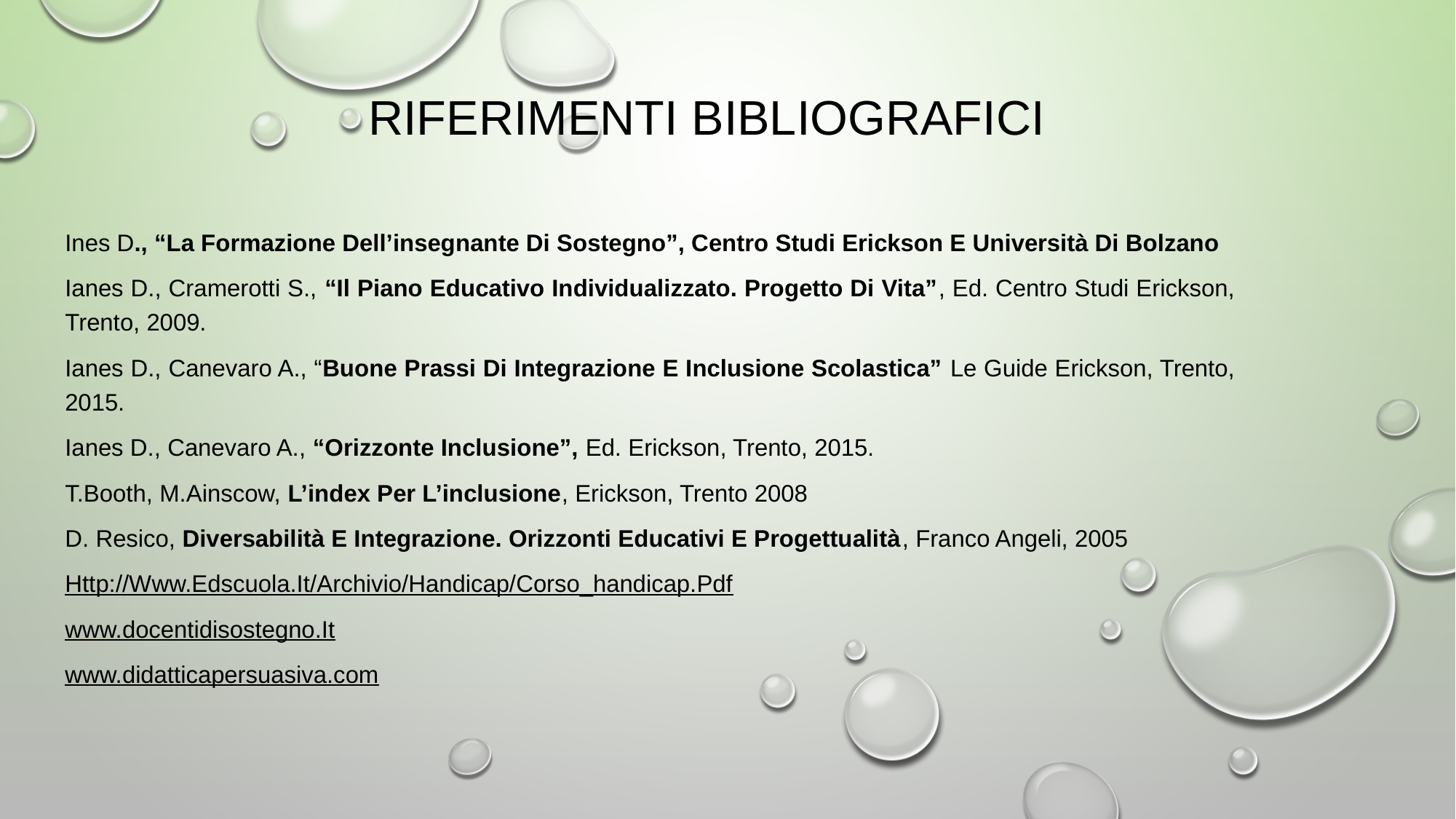

# RIFERIMENTI BIBLIOGRAFICI

Ines D., “La Formazione Dell’insegnante Di Sostegno”, Centro Studi Erickson E Università Di Bolzano
Ianes D., Cramerotti S., “Il Piano Educativo Individualizzato. Progetto Di Vita”, Ed. Centro Studi Erickson, Trento, 2009.
Ianes D., Canevaro A., “Buone Prassi Di Integrazione E Inclusione Scolastica” Le Guide Erickson, Trento, 2015.
Ianes D., Canevaro A., “Orizzonte Inclusione”, Ed. Erickson, Trento, 2015.
T.Booth, M.Ainscow, L’index Per L’inclusione, Erickson, Trento 2008
D. Resico, Diversabilità E Integrazione. Orizzonti Educativi E Progettualità, Franco Angeli, 2005
Http://Www.Edscuola.It/Archivio/Handicap/Corso_handicap.Pdf
www.docentidisostegno.It
www.didatticapersuasiva.com